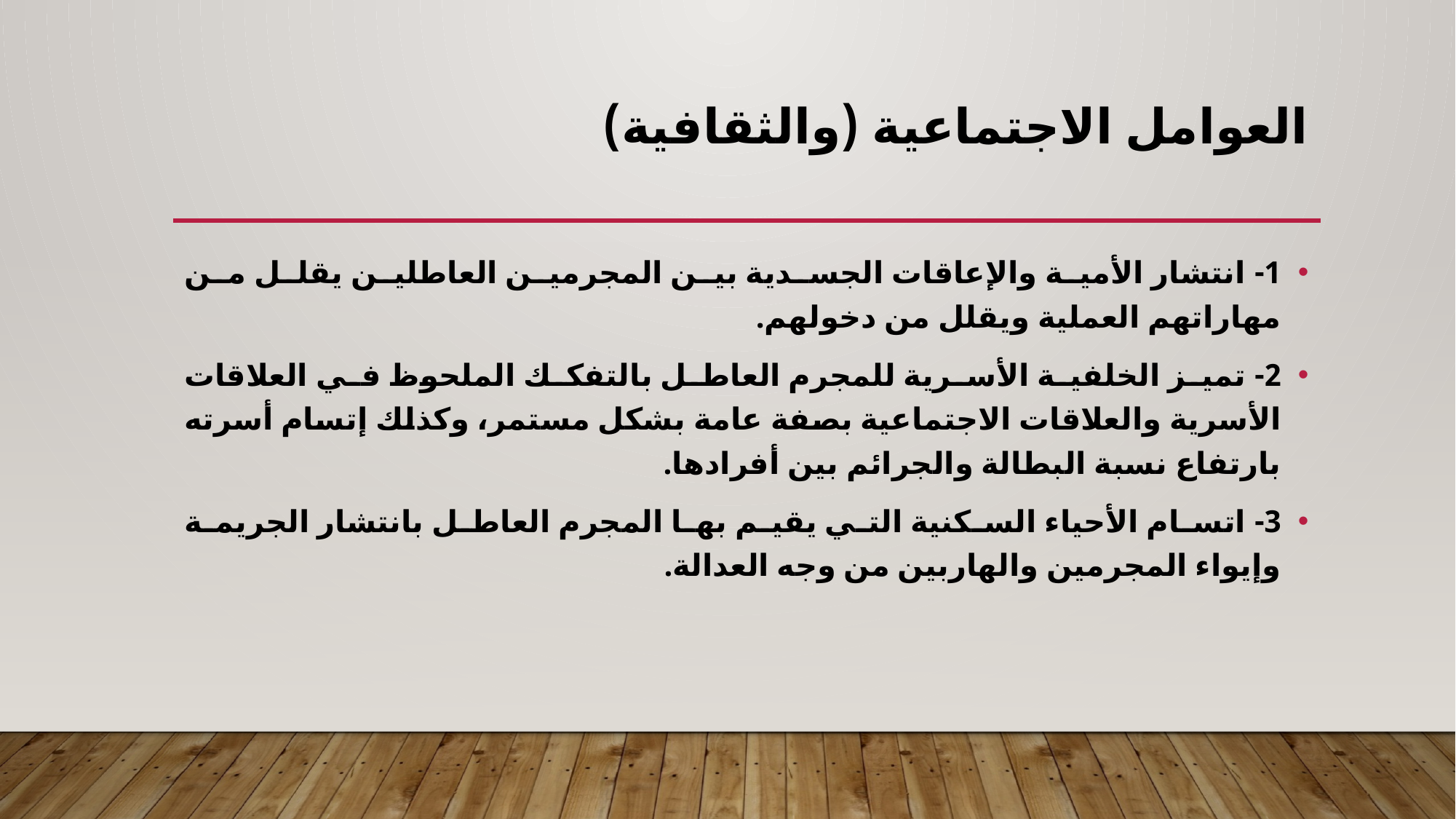

# العوامل الاجتماعية (والثقافية)
1- انتشار الأمية والإعاقات الجسدية بين المجرمين العاطلين يقلل من مهاراتهم العملية ويقلل من دخولهم.
2- تميز الخلفية الأسرية للمجرم العاطل بالتفكك الملحوظ في العلاقات الأسرية والعلاقات الاجتماعية بصفة عامة بشكل مستمر، وكذلك إتسام أسرته بارتفاع نسبة البطالة والجرائم بين أفرادها.
3- اتسام الأحياء السكنية التي يقيم بها المجرم العاطل بانتشار الجريمة وإيواء المجرمين والهاربين من وجه العدالة.